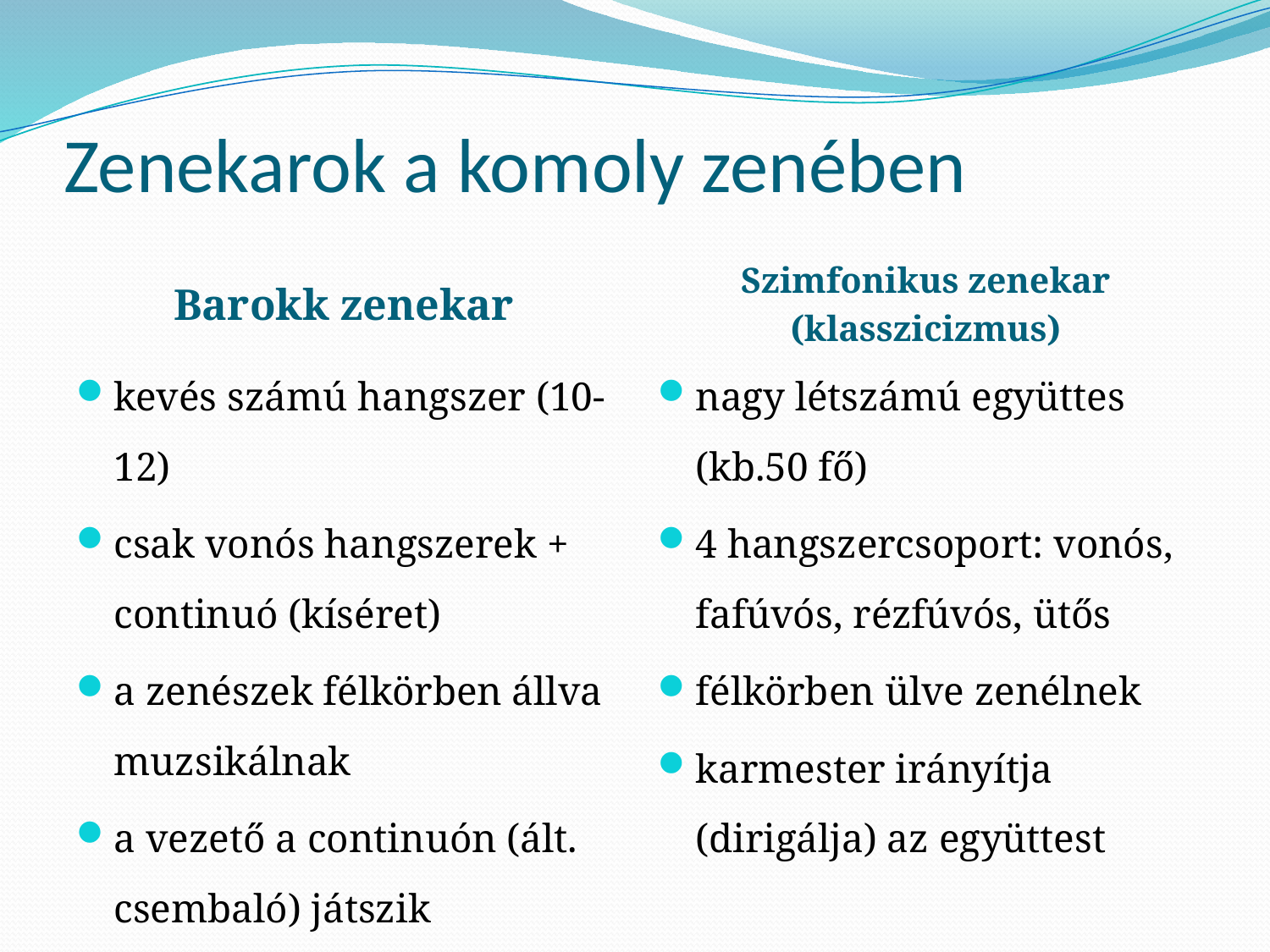

# Zenekarok a komoly zenében
Barokk zenekar
Szimfonikus zenekar
(klasszicizmus)
kevés számú hangszer (10-12)
csak vonós hangszerek + continuó (kíséret)
a zenészek félkörben állva muzsikálnak
a vezető a continuón (ált. csembaló) játszik

nagy létszámú együttes (kb.50 fő)
4 hangszercsoport: vonós, fafúvós, rézfúvós, ütős
félkörben ülve zenélnek
karmester irányítja (dirigálja) az együttest